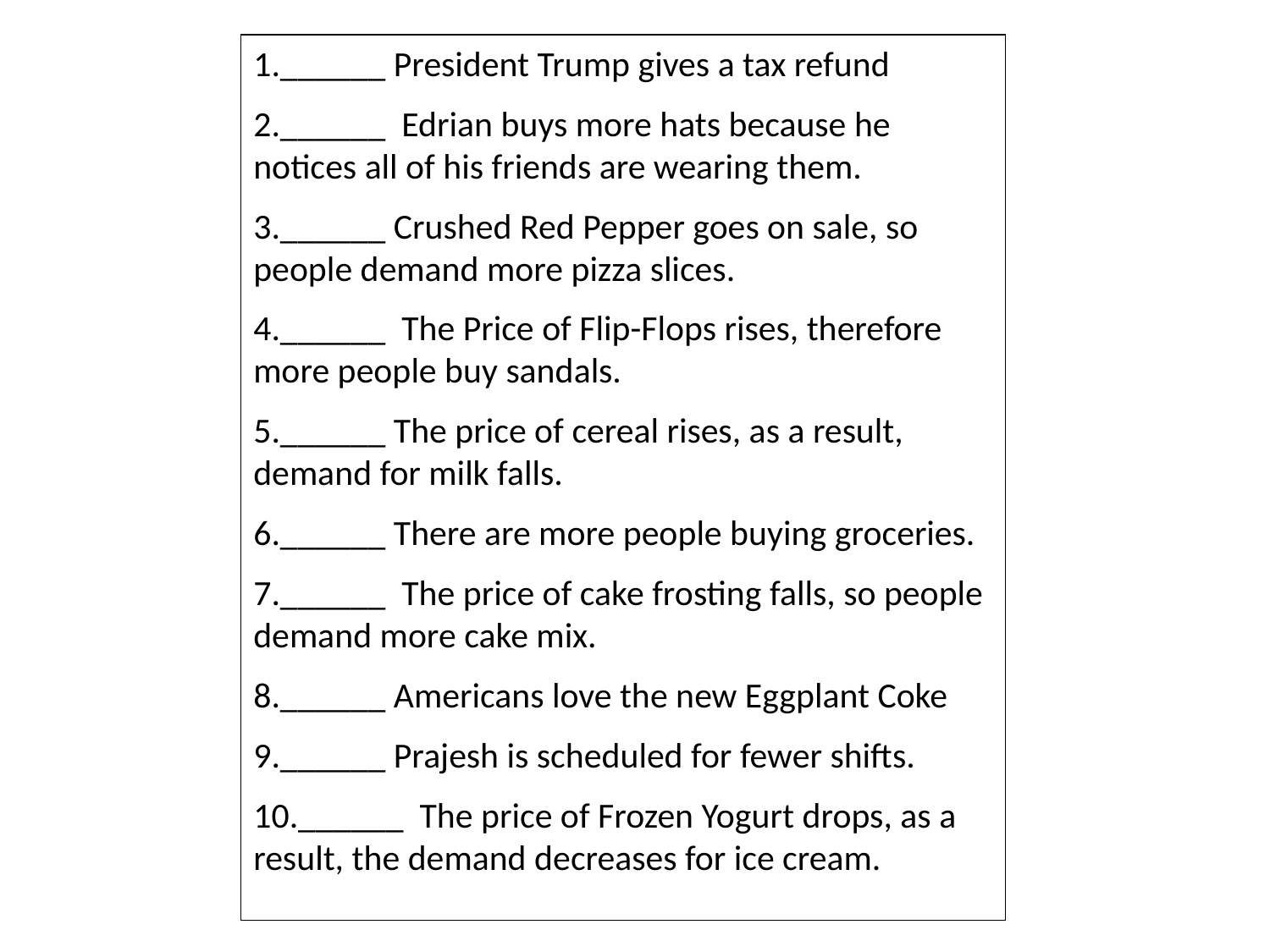

1.______ President Trump gives a tax refund
2.______  Edrian buys more hats because he notices all of his friends are wearing them.
3.______ Crushed Red Pepper goes on sale, so people demand more pizza slices.
4.______  The Price of Flip-Flops rises, therefore more people buy sandals.
5.______ The price of cereal rises, as a result, demand for milk falls.
6.______ There are more people buying groceries.
7.______  The price of cake frosting falls, so people demand more cake mix.
8.______ Americans love the new Eggplant Coke
9.______ Prajesh is scheduled for fewer shifts.
10.______  The price of Frozen Yogurt drops, as a result, the demand decreases for ice cream.